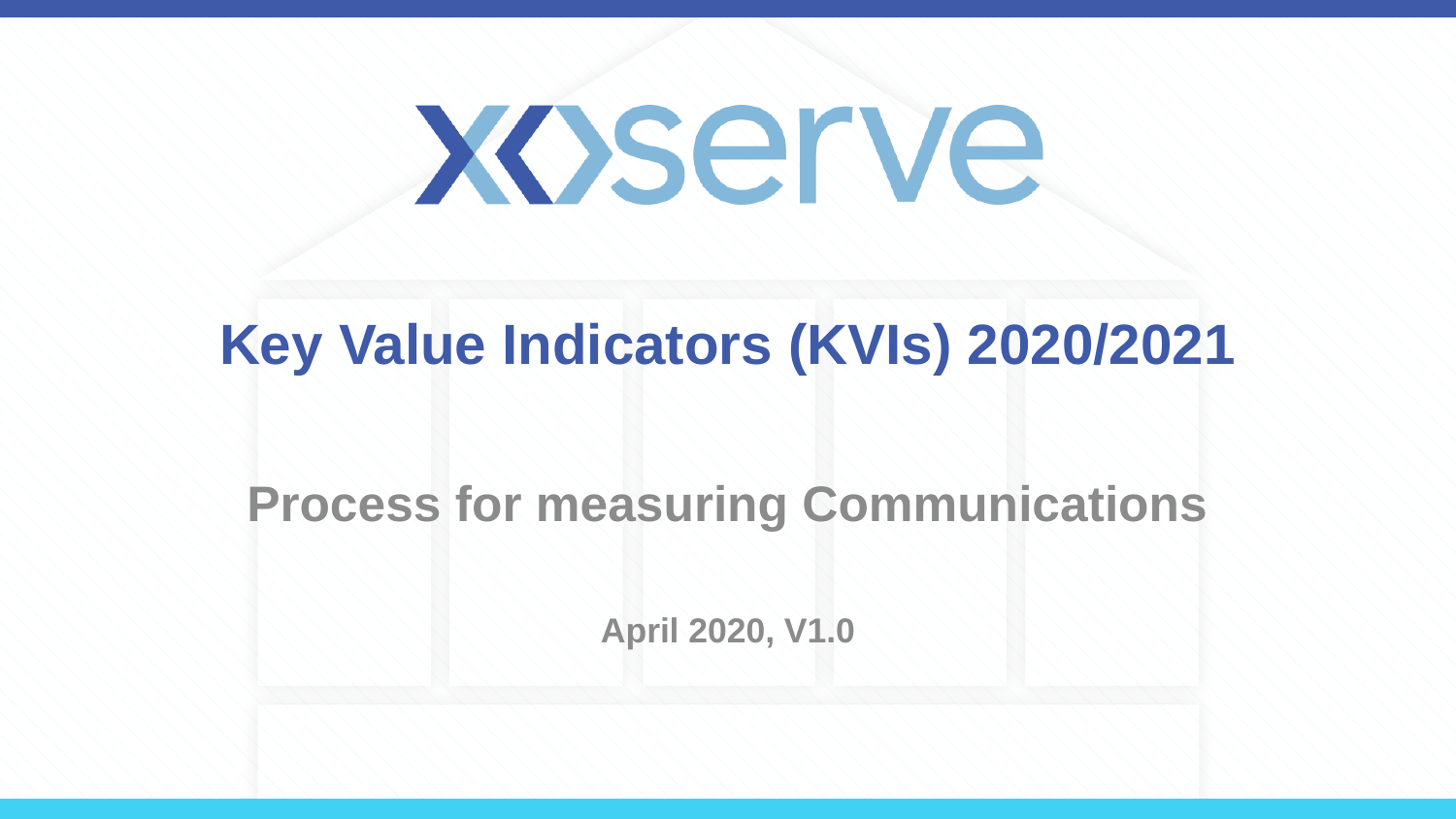

# Key Value Indicators (KVIs) 2020/2021
Process for measuring Communications

April 2020, V1.0